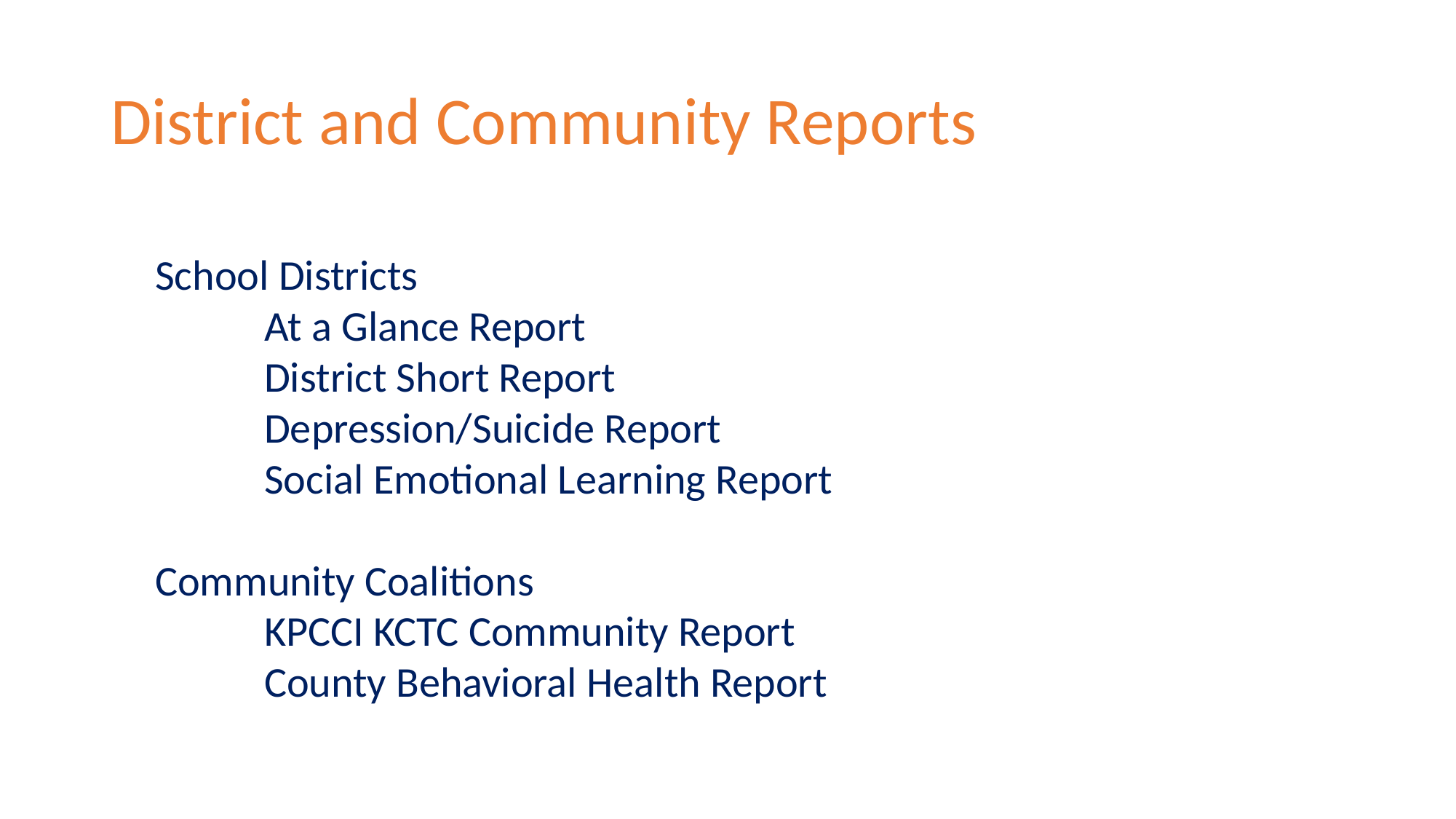

# District and Community Reports

School Districts
	At a Glance Report
	District Short Report
	Depression/Suicide Report
	Social Emotional Learning Report

Community Coalitions
	KPCCI KCTC Community Report
	County Behavioral Health Report